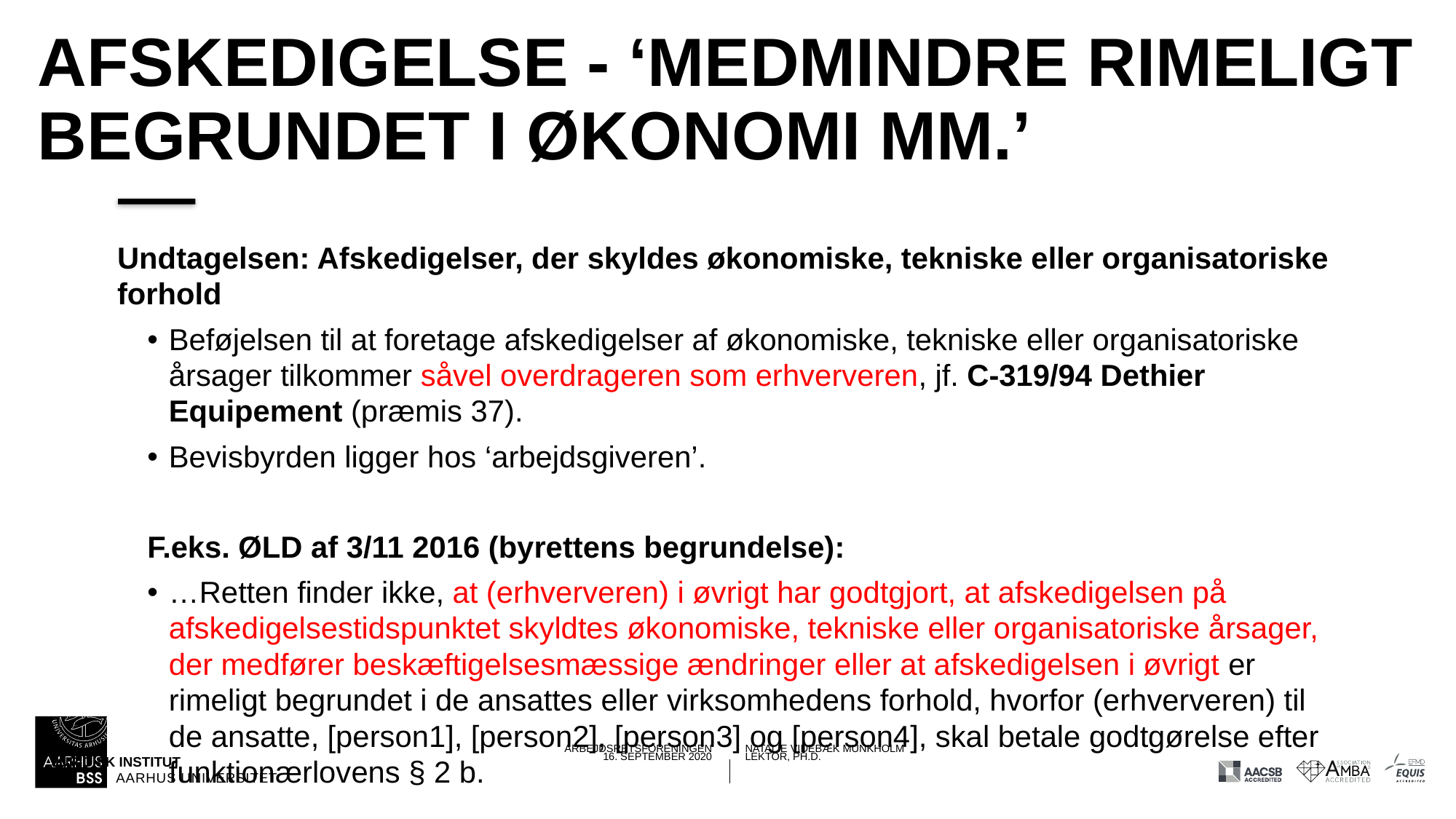

# Afskedigelse - ‘medmindre rimeligt begrundet I økonomi mm.’
Undtagelsen: Afskedigelser, der skyldes økonomiske, tekniske eller organisatoriske forhold
Beføjelsen til at foretage afskedigelser af økonomiske, tekniske eller organisatoriske årsager tilkommer såvel overdrageren som erhververen, jf. C-319/94 Dethier Equipement (præmis 37).
Bevisbyrden ligger hos ‘arbejdsgiveren’.

F.eks. ØLD af 3/11 2016 (byrettens begrundelse):
…Retten finder ikke, at (erhververen) i øvrigt har godtgjort, at afskedigelsen på afskedigelsestidspunktet skyldtes økonomiske, tekniske eller organisatoriske årsager, der medfører beskæftigelsesmæssige ændringer eller at afskedigelsen i øvrigt er rimeligt begrundet i de ansattes eller virksomhedens forhold, hvorfor (erhververen) til de ansatte, [person1], [person2], [person3] og [person4], skal betale godtgørelse efter funktionærlovens § 2 b.

16.09.202016-09-2020